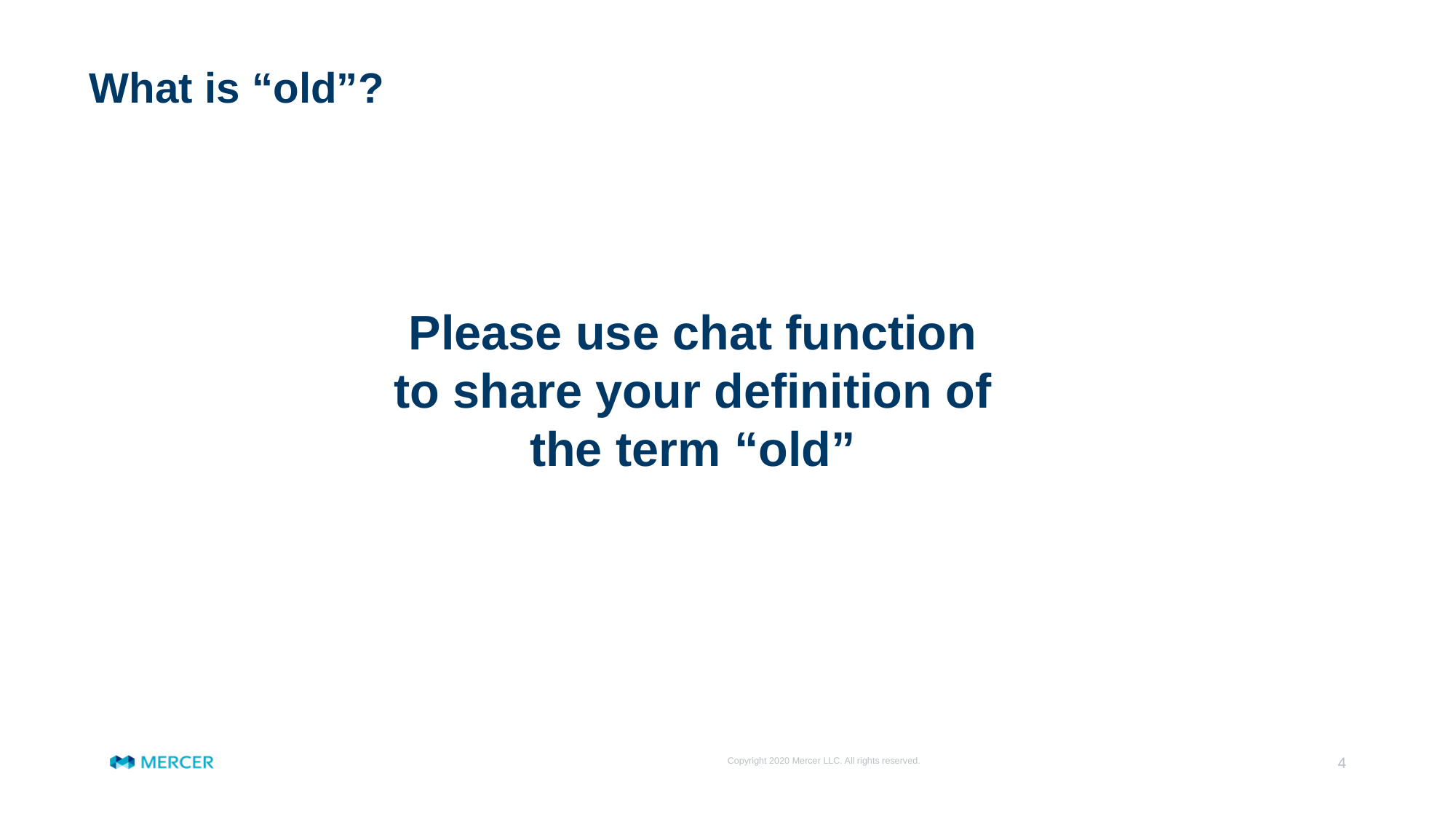

# What is “old”?
Please use chat function to share your definition of the term “old”